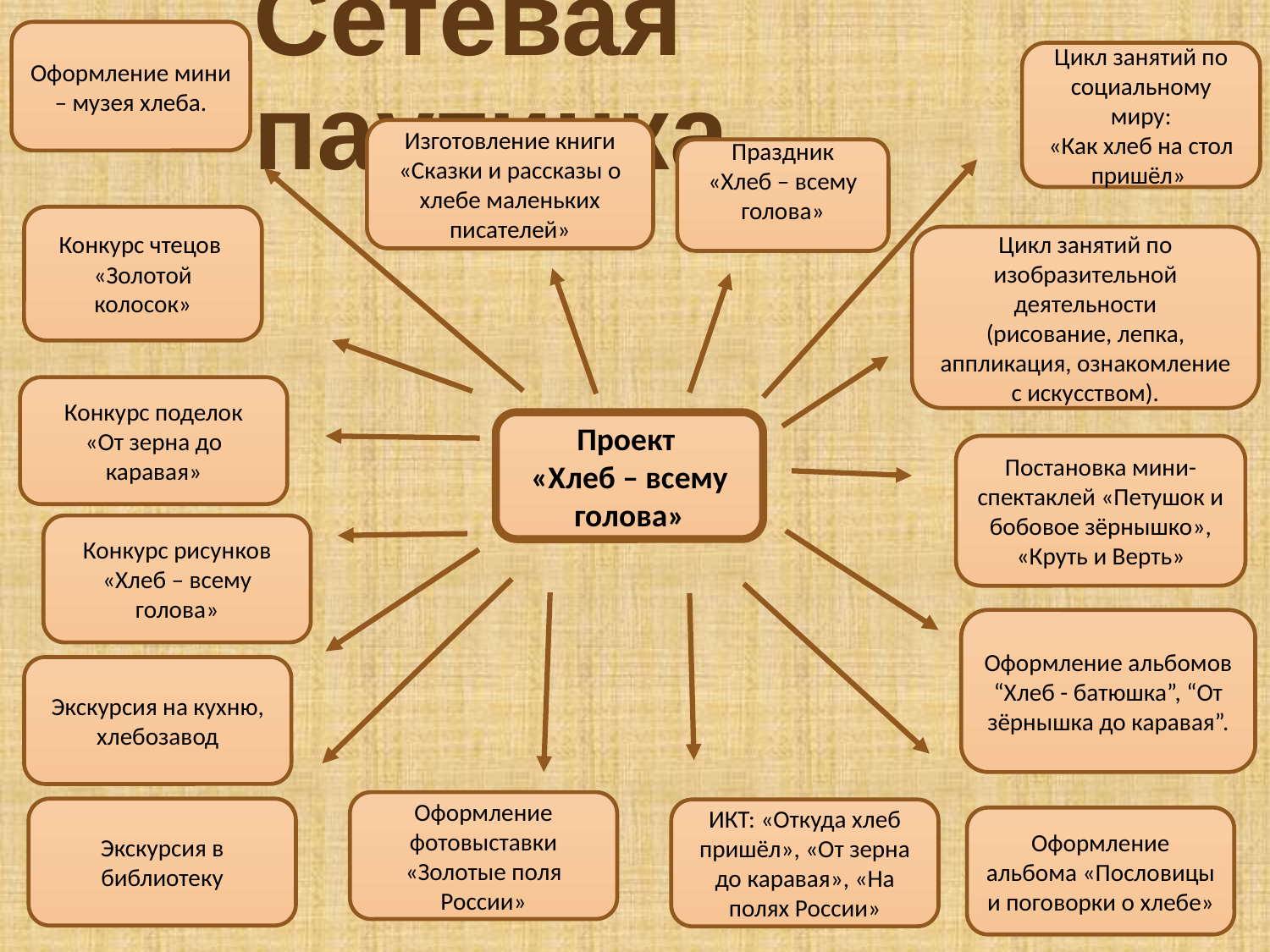

Оформление мини – музея хлеба.
# Сетевая паутинка
Цикл занятий по социальному миру:
«Как хлеб на стол пришёл»

Изготовление книги
«Сказки и рассказы о хлебе маленьких писателей»

Праздник
«Хлеб – всему голова»

Конкурс чтецов
«Золотой колосок»
Цикл занятий по изобразительной деятельности
(рисование, лепка, аппликация, ознакомление с искусством).
Конкурс поделок
«От зерна до каравая»
Проект
«Хлеб – всему голова»
Постановка мини-спектаклей «Петушок и бобовое зёрнышко», «Круть и Верть»
Конкурс рисунков «Хлеб – всему голова»
Оформление альбомов “Хлеб - батюшка”, “От зёрнышка до каравая”.
Экскурсия на кухню, хлебозавод
Оформление фотовыставки
«Золотые поля России»
Экскурсия в библиотеку
ИКТ: «Откуда хлеб пришёл», «От зерна до каравая», «На полях России»
Оформление альбома «Пословицы и поговорки о хлебе»